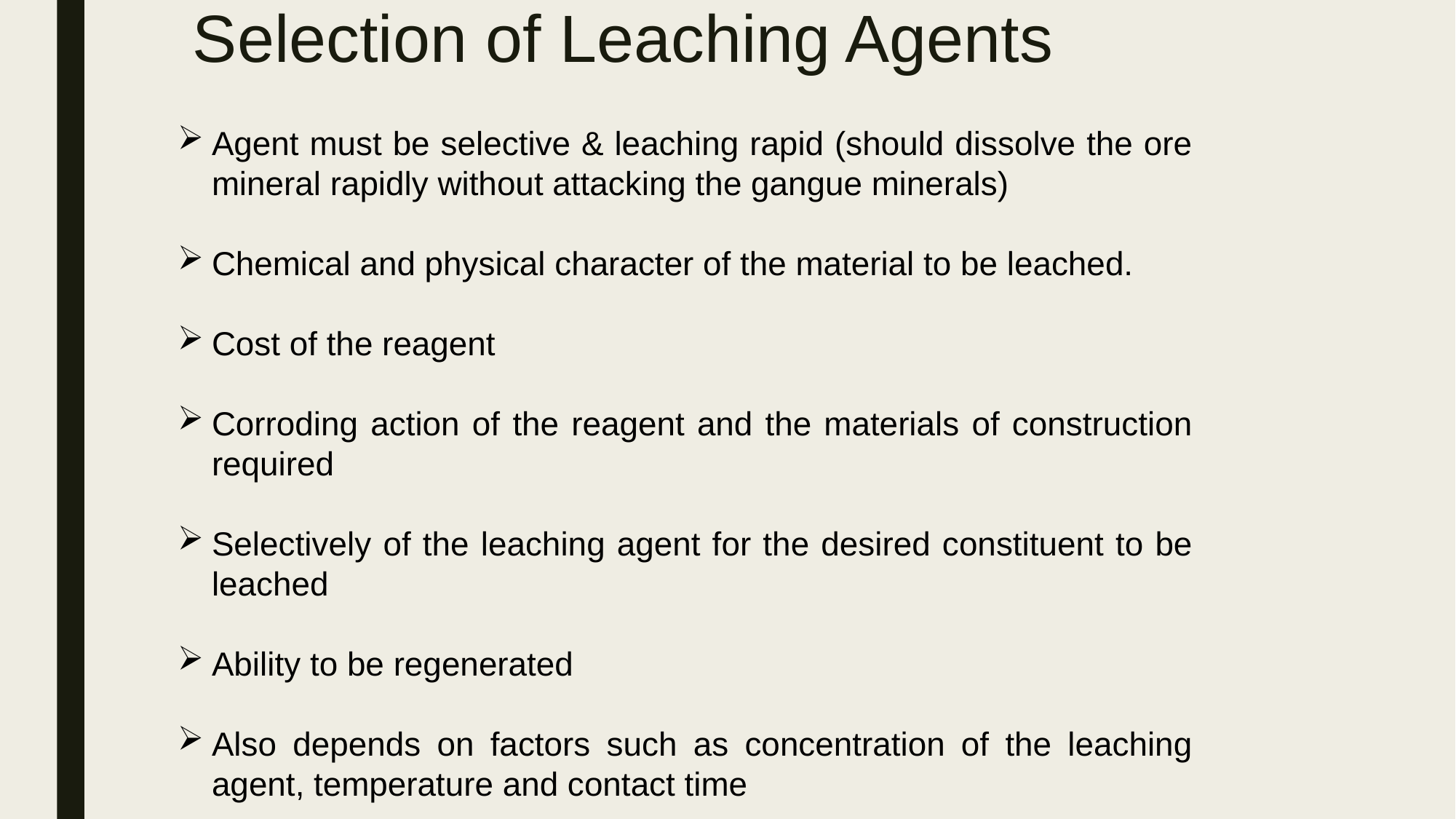

# Selection of Leaching Agents
Agent must be selective & leaching rapid (should dissolve the ore mineral rapidly without attacking the gangue minerals)

Chemical and physical character of the material to be leached.

Cost of the reagent

Corroding action of the reagent and the materials of construction required

Selectively of the leaching agent for the desired constituent to be leached

Ability to be regenerated

Also depends on factors such as concentration of the leaching agent, temperature and contact time